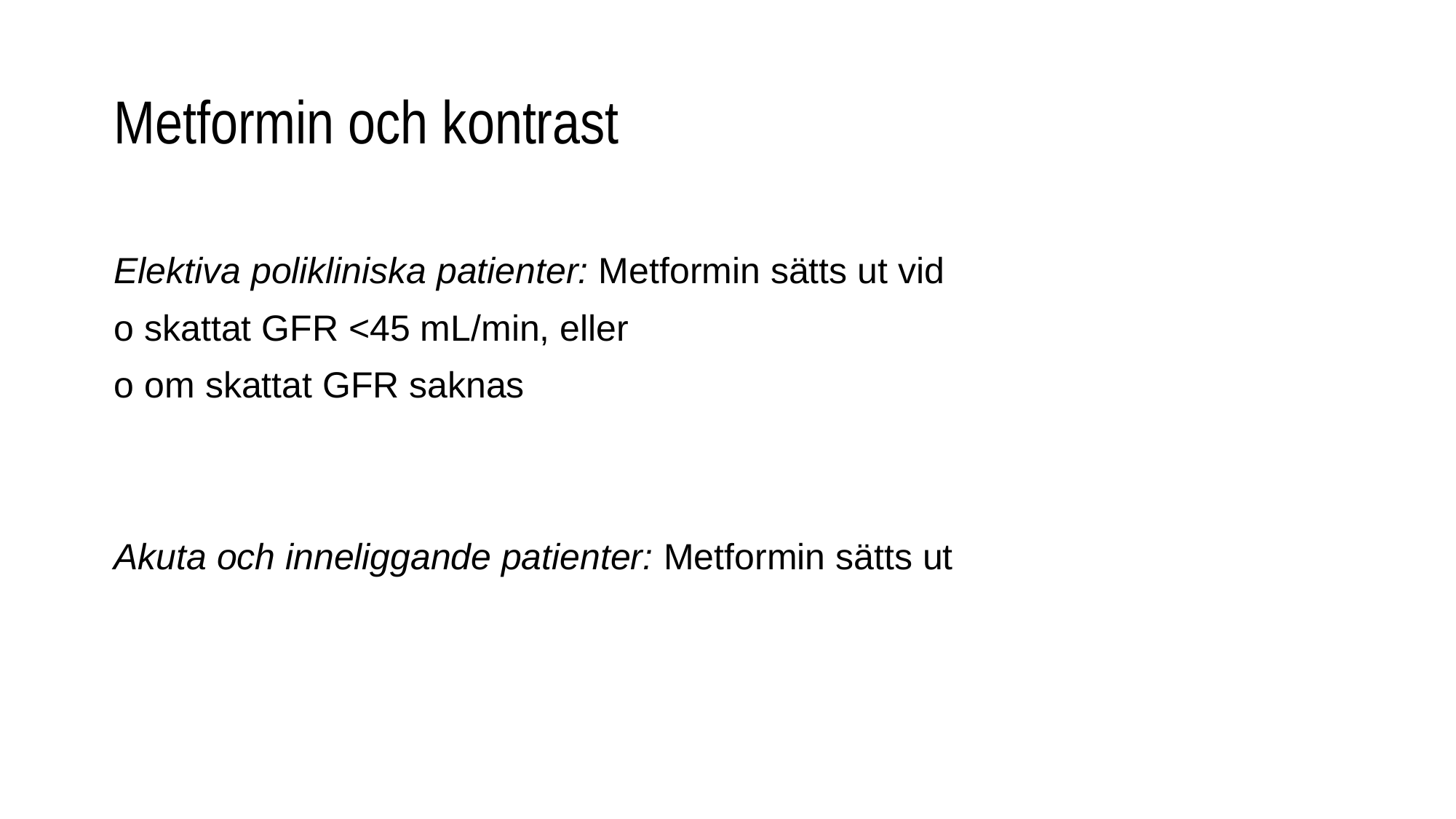

# Metformin och kontrast

Elektiva polikliniska patienter: Metformin sätts ut vid
o skattat GFR <45 mL/min, eller
o om skattat GFR saknas

Akuta och inneliggande patienter: Metformin sätts ut